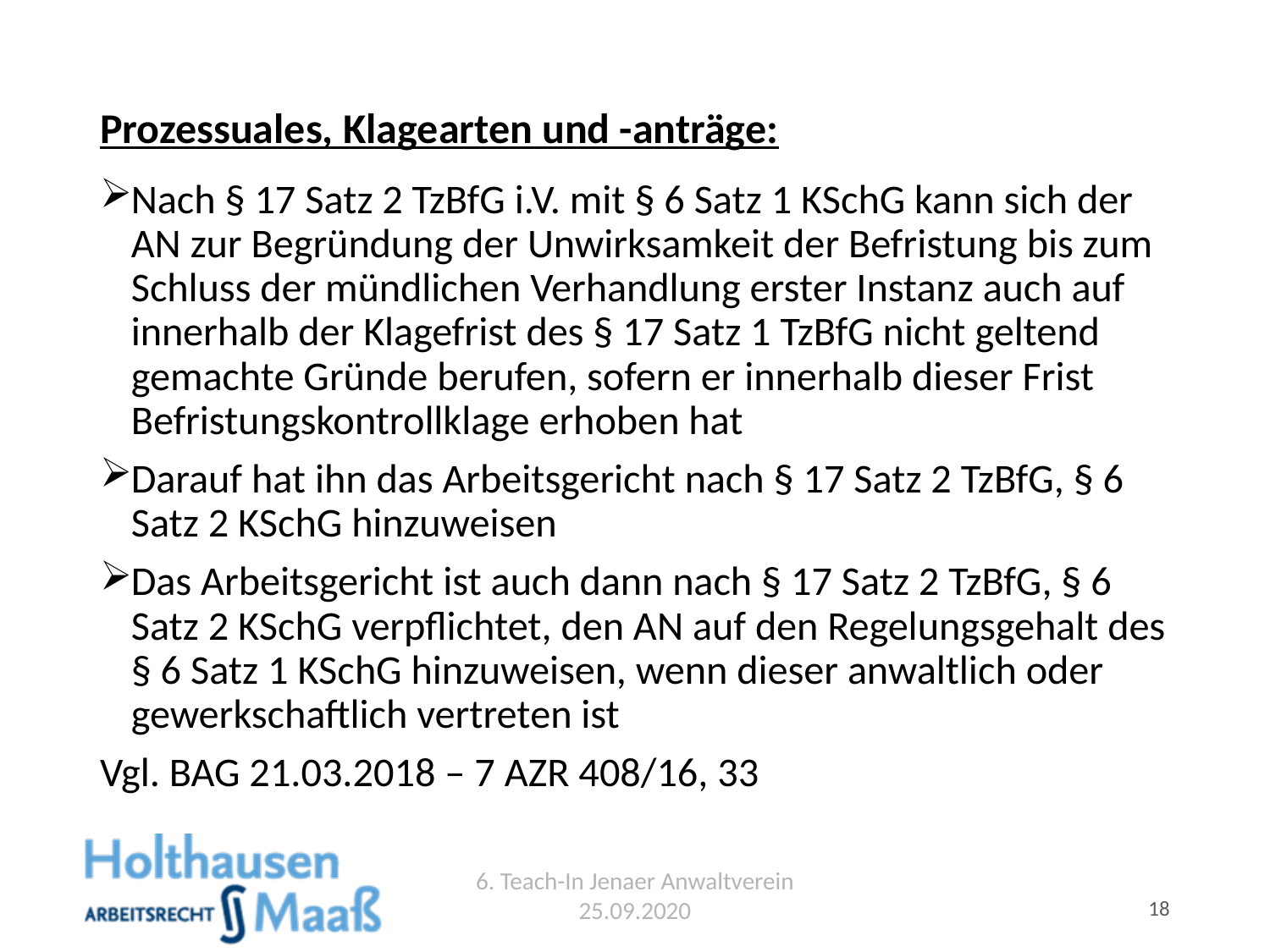

# Prozessuales, Klagearten und -anträge:
Nach § 17 Satz 2 TzBfG i.V. mit § 6 Satz 1 KSchG kann sich der AN zur Begründung der Unwirksamkeit der Befristung bis zum Schluss der mündlichen Verhandlung erster Instanz auch auf innerhalb der Klagefrist des § 17 Satz 1 TzBfG nicht geltend gemachte Gründe berufen, sofern er innerhalb dieser Frist Befristungskontrollklage erhoben hat
Darauf hat ihn das Arbeitsgericht nach § 17 Satz 2 TzBfG, § 6 Satz 2 KSchG hinzuweisen
Das Arbeitsgericht ist auch dann nach § 17 Satz 2 TzBfG, § 6 Satz 2 KSchG verpflichtet, den AN auf den Regelungsgehalt des § 6 Satz 1 KSchG hinzuweisen, wenn dieser anwaltlich oder gewerkschaftlich vertreten ist
Vgl. BAG 21.03.2018 – 7 AZR 408/16, 33

6. Teach-In Jenaer Anwaltverein 25.09.2020
18